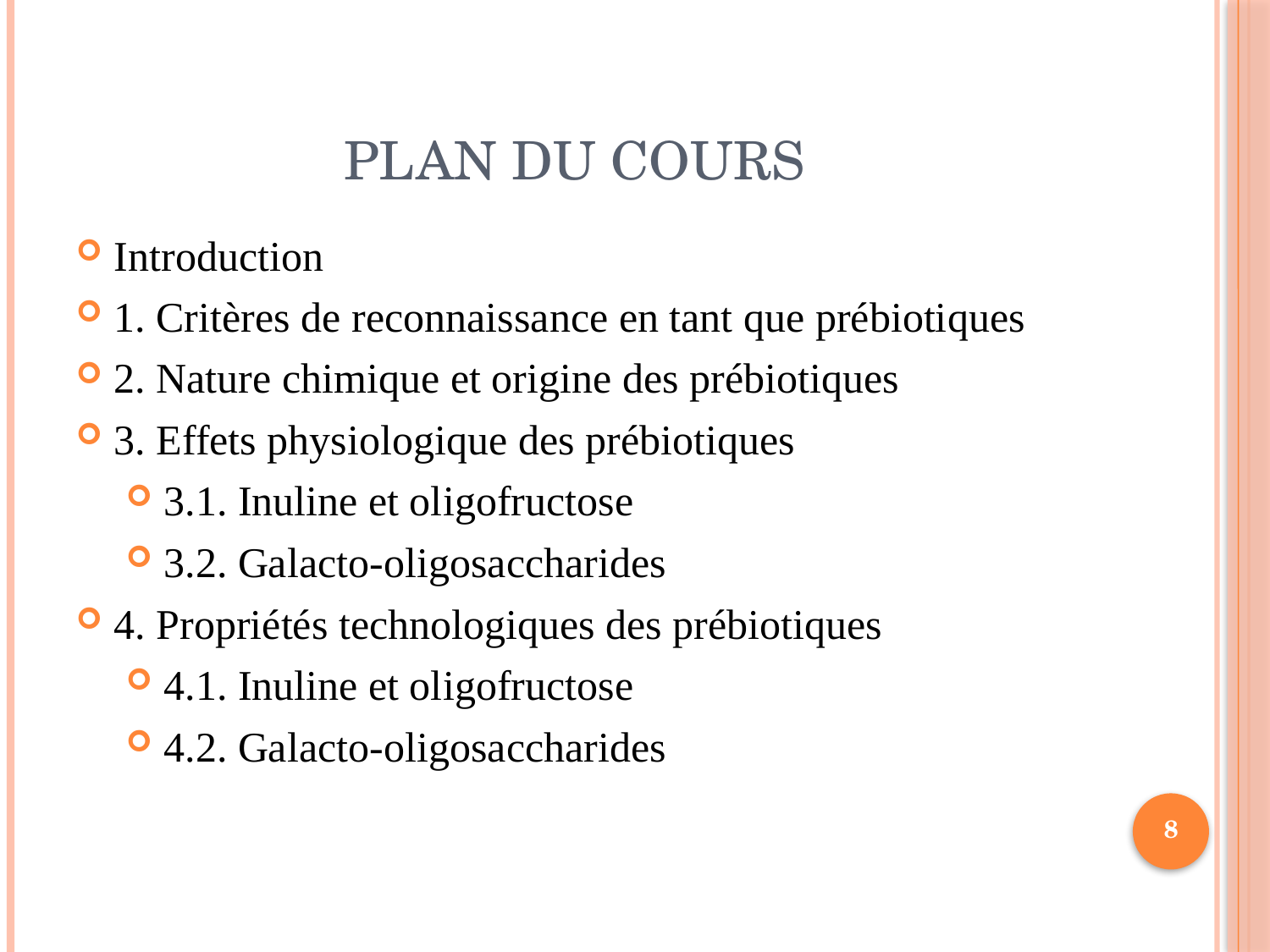

# Plan du cours
Introduction
1. Critères de reconnaissance en tant que prébiotiques
2. Nature chimique et origine des prébiotiques
3. Effets physiologique des prébiotiques
3.1. Inuline et oligofructose
3.2. Galacto-oligosaccharides
4. Propriétés technologiques des prébiotiques
4.1. Inuline et oligofructose
4.2. Galacto-oligosaccharides

8